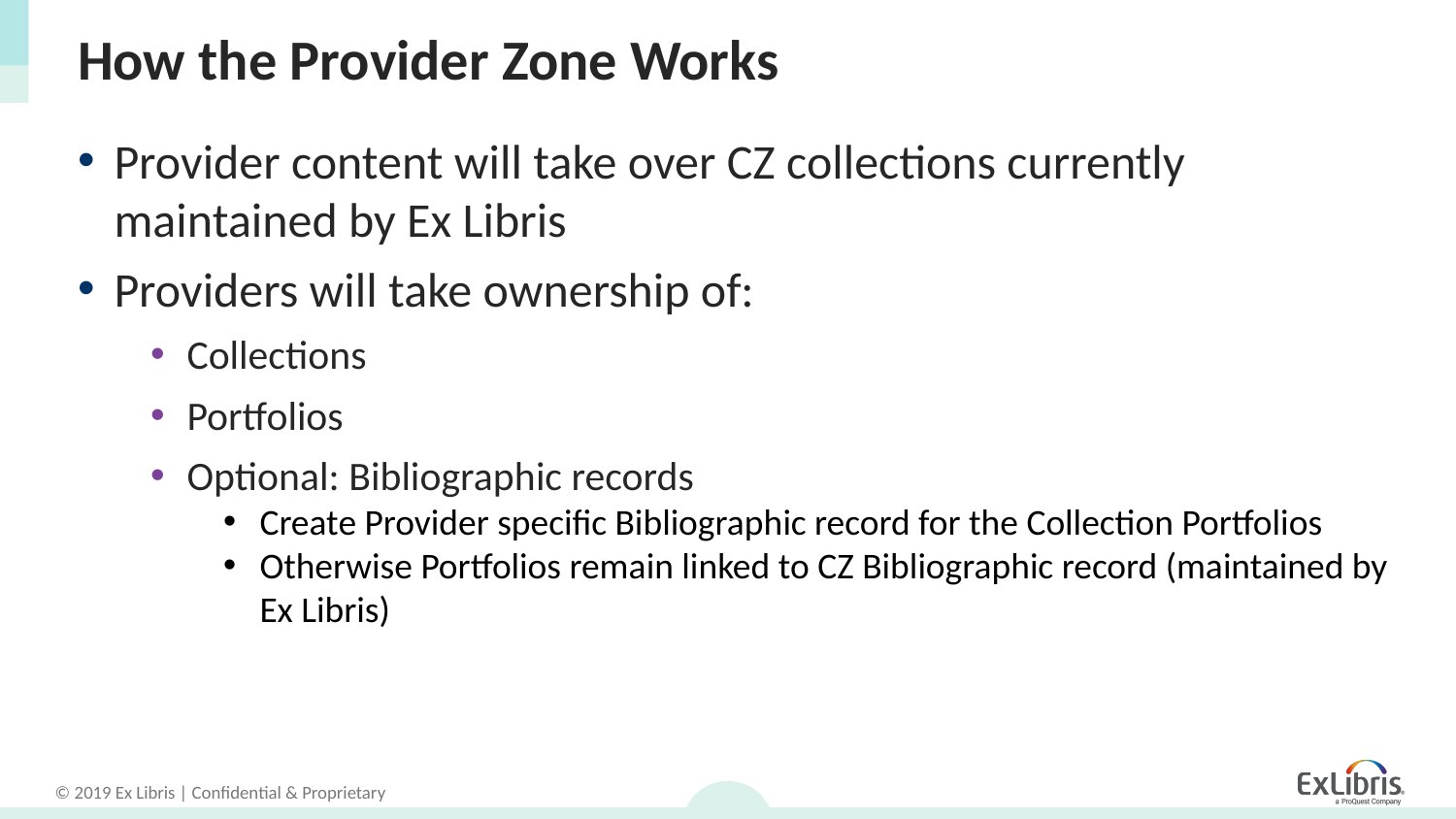

# How the Provider Zone Works
Provider content will take over CZ collections currently maintained by Ex Libris
Providers will take ownership of:
Collections
Portfolios
Optional: Bibliographic records
Create Provider specific Bibliographic record for the Collection Portfolios
Otherwise Portfolios remain linked to CZ Bibliographic record (maintained by Ex Libris)